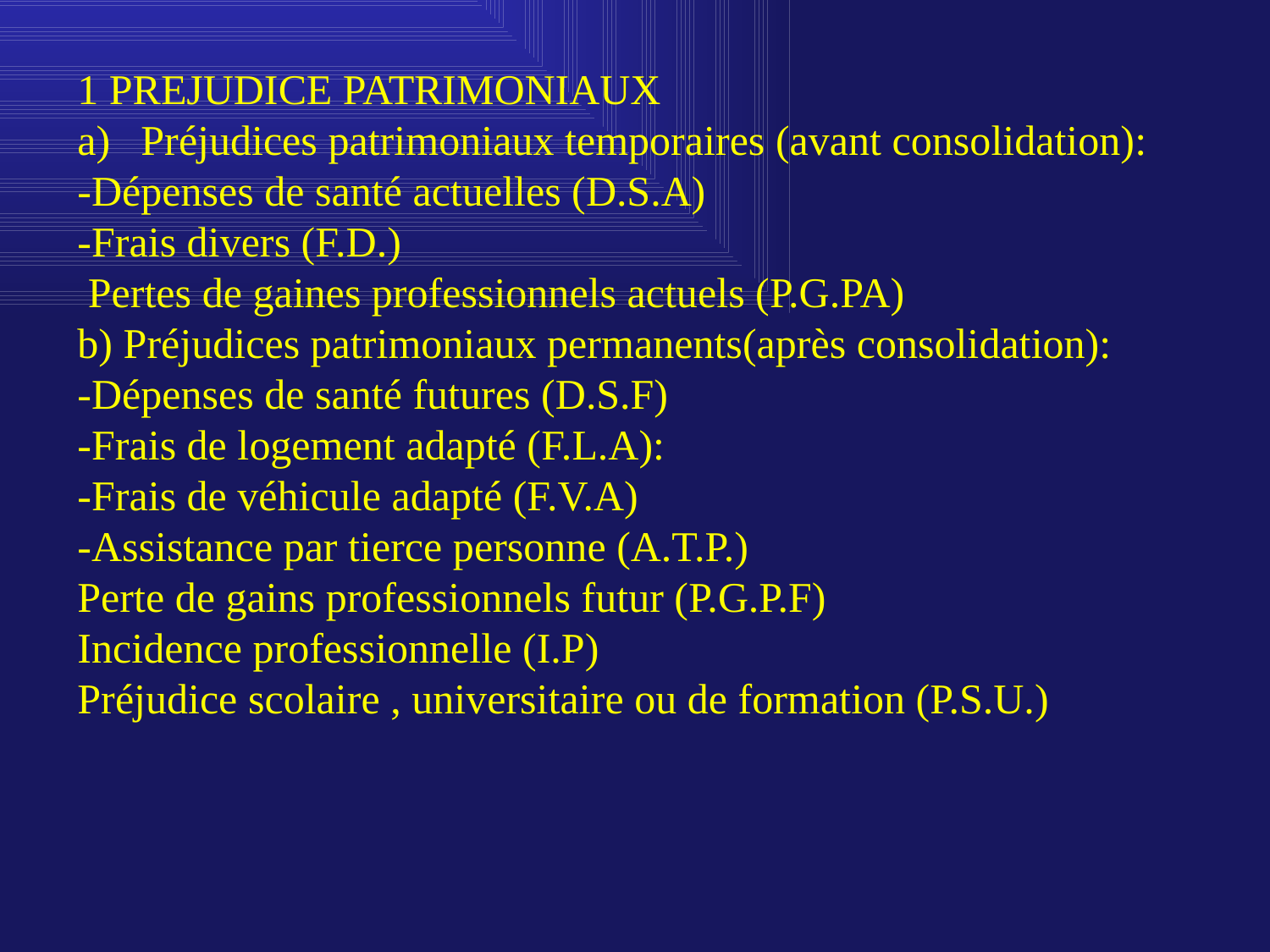

1 PREJUDICE PATRIMONIAUX
Préjudices patrimoniaux temporaires (avant consolidation):
-Dépenses de santé actuelles (D.S.A)
-Frais divers (F.D.)
 Pertes de gaines professionnels actuels (P.G.PA)
b) Préjudices patrimoniaux permanents(après consolidation):
-Dépenses de santé futures (D.S.F)
-Frais de logement adapté (F.L.A):
-Frais de véhicule adapté (F.V.A)
-Assistance par tierce personne (A.T.P.)
Perte de gains professionnels futur (P.G.P.F)
Incidence professionnelle (I.P)
Préjudice scolaire , universitaire ou de formation (P.S.U.)